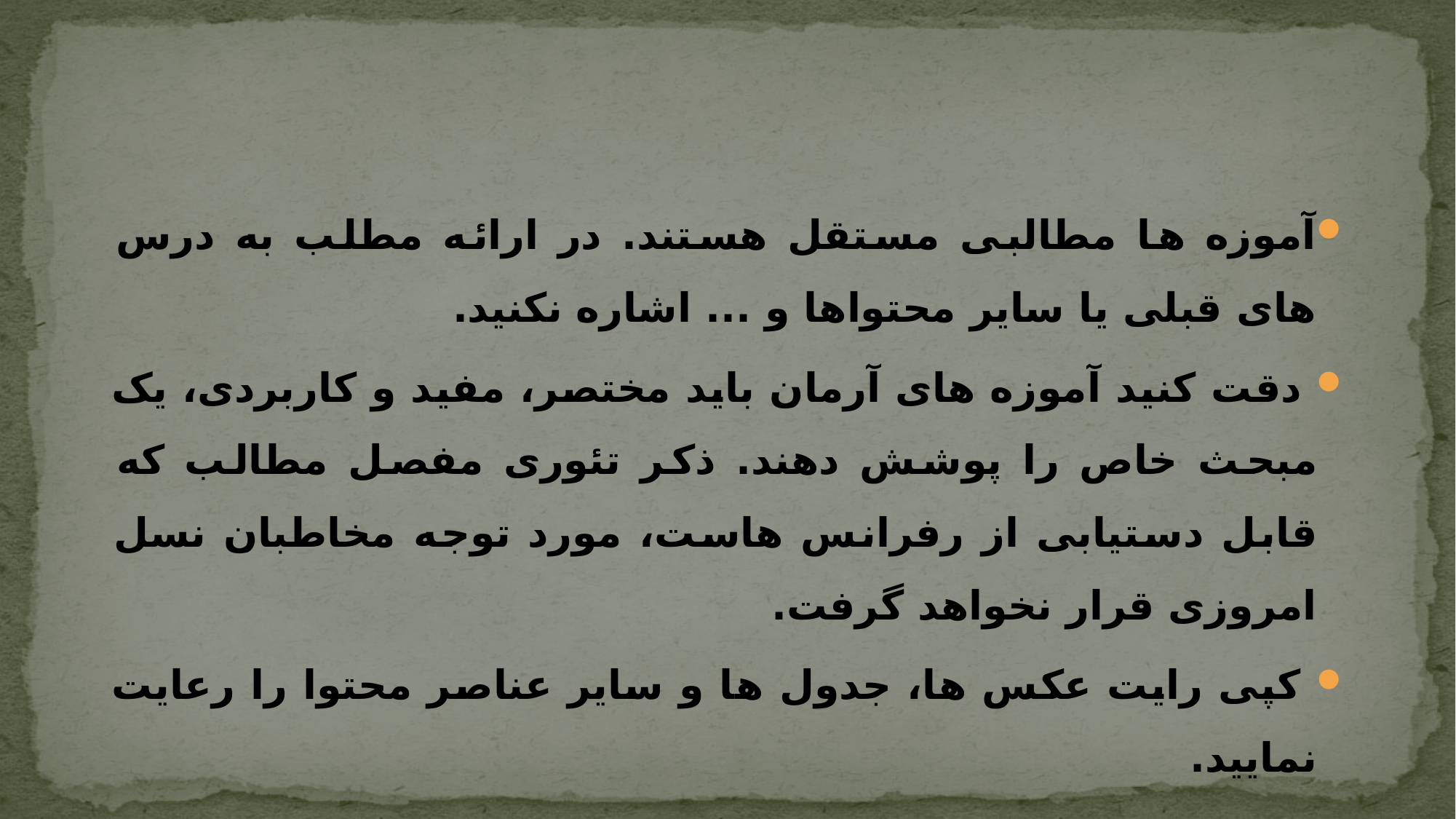

آموزه ها مطالبی مستقل هستند. در ارائه مطلب به درس های قبلی یا سایر محتواها و ... اشاره نکنید.
 دقت کنید آموزه های آرمان باید مختصر، مفید و کاربردی، یک مبحث خاص را پوشش دهند. ذکر تئوری مفصل مطالب که قابل دستیابی از رفرانس هاست، مورد توجه مخاطبان نسل امروزی قرار نخواهد گرفت.
 کپی رایت عکس ها، جدول ها و سایر عناصر محتوا را رعایت نمایید.